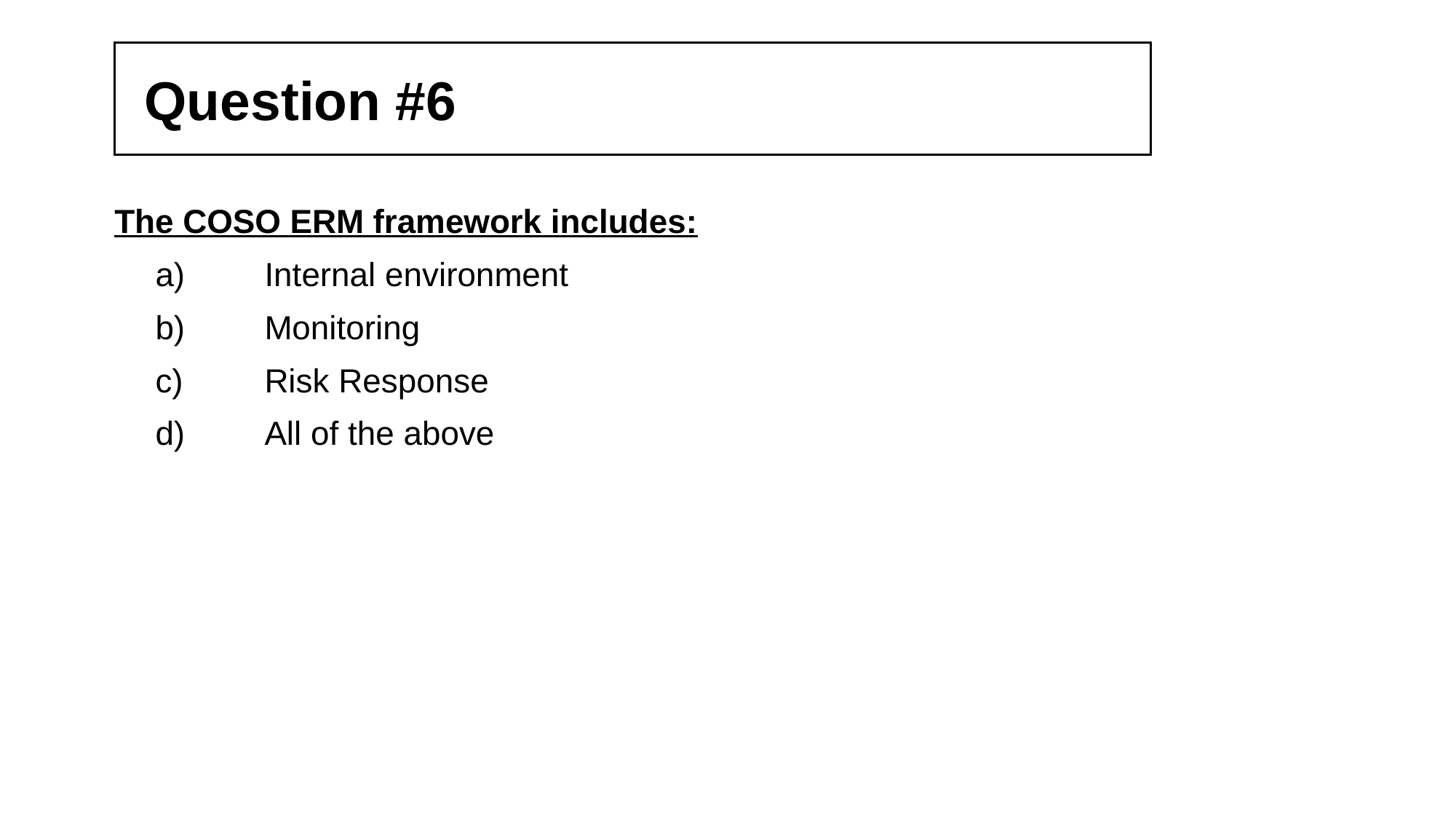

# Question #6
The COSO ERM framework includes:
	a)	Internal environment
	b)	Monitoring
	c)	Risk Response
	d)	All of the above
60